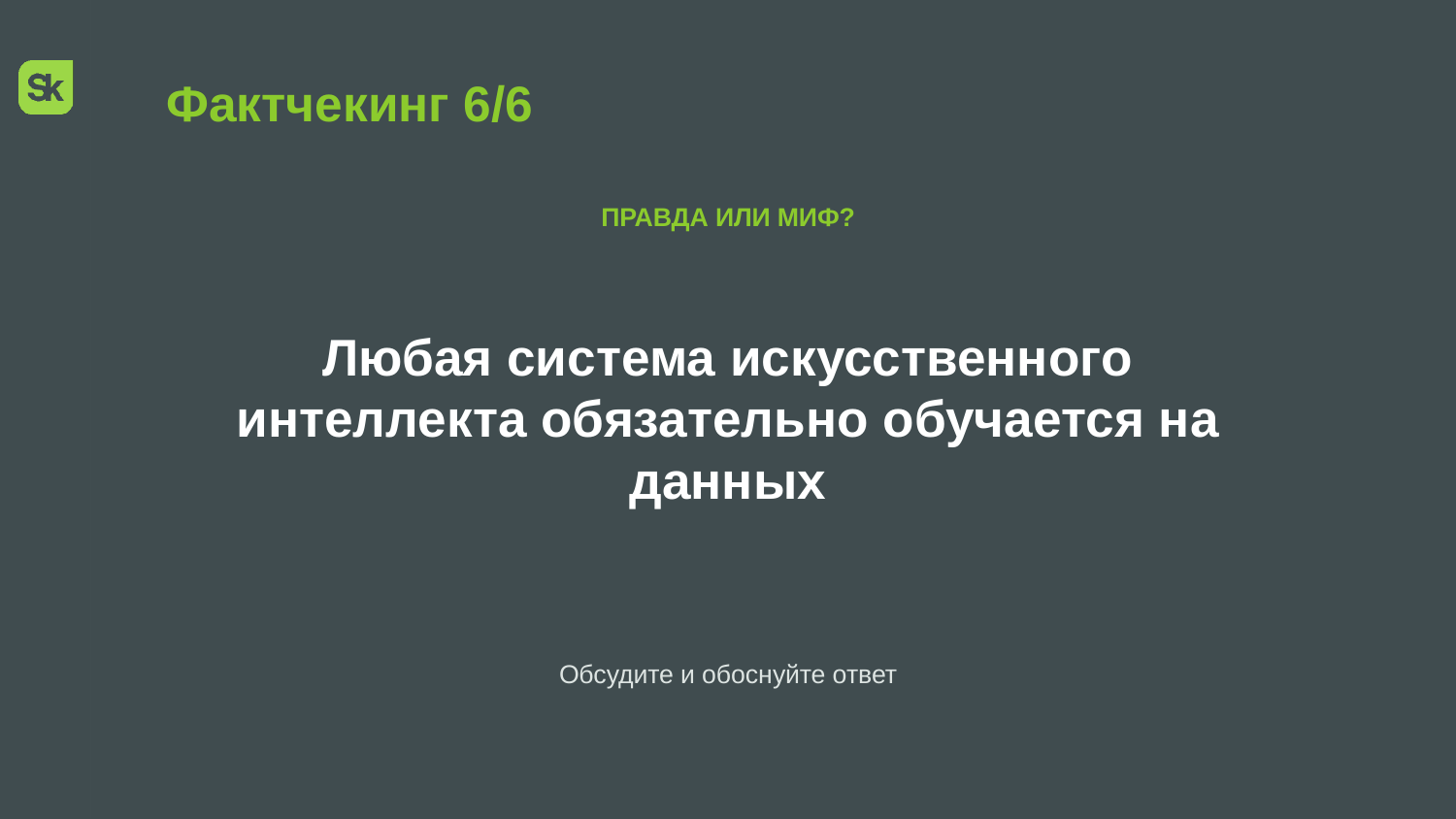

Фактчекинг 6/6
ПРАВДА ИЛИ МИФ?
Любая система искусственного интеллекта обязательно обучается на данных
Обсудите и обоснуйте ответ